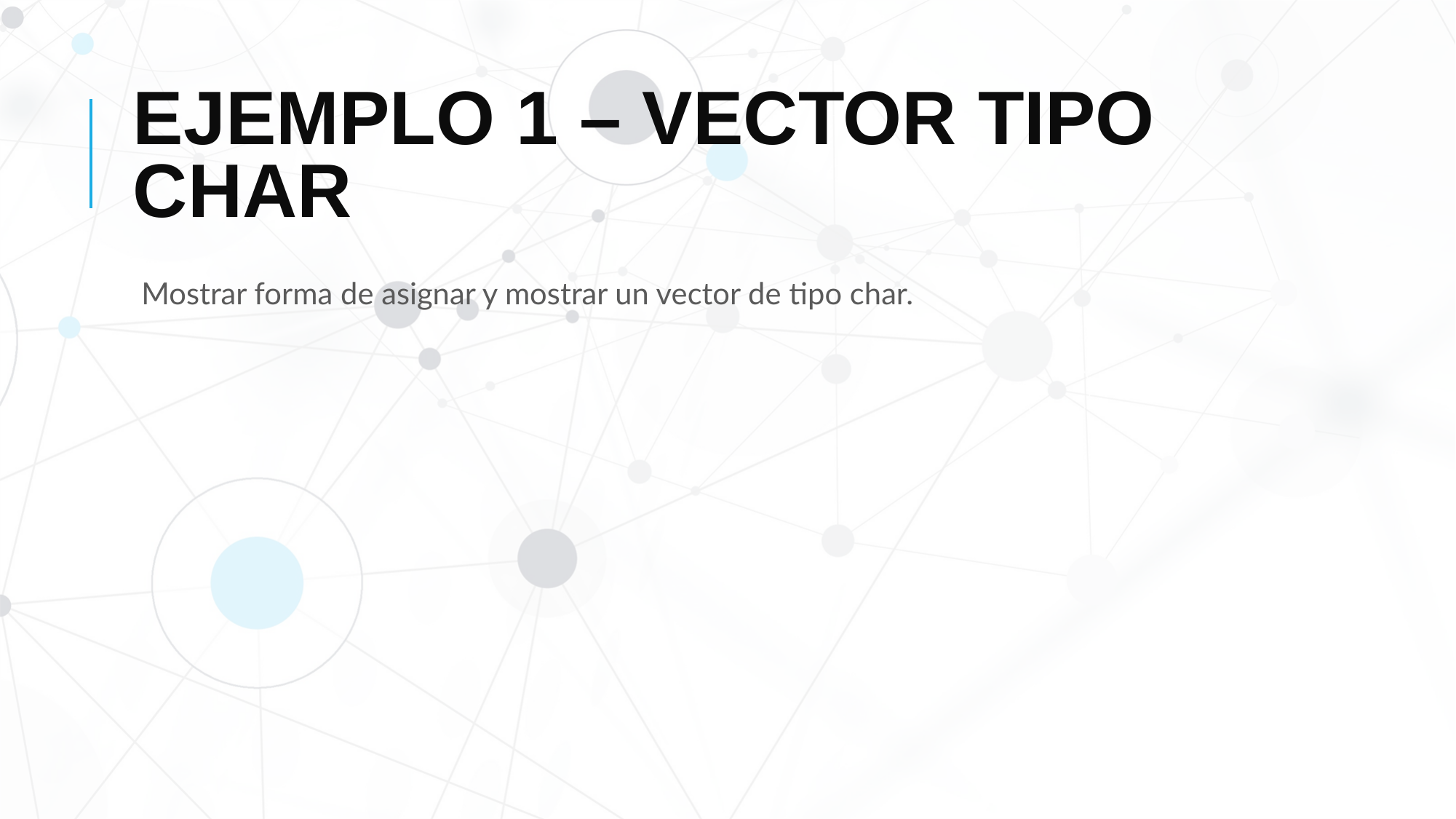

# EJEMPLO 1 – VECTOR TIPO CHAR
Mostrar forma de asignar y mostrar un vector de tipo char.